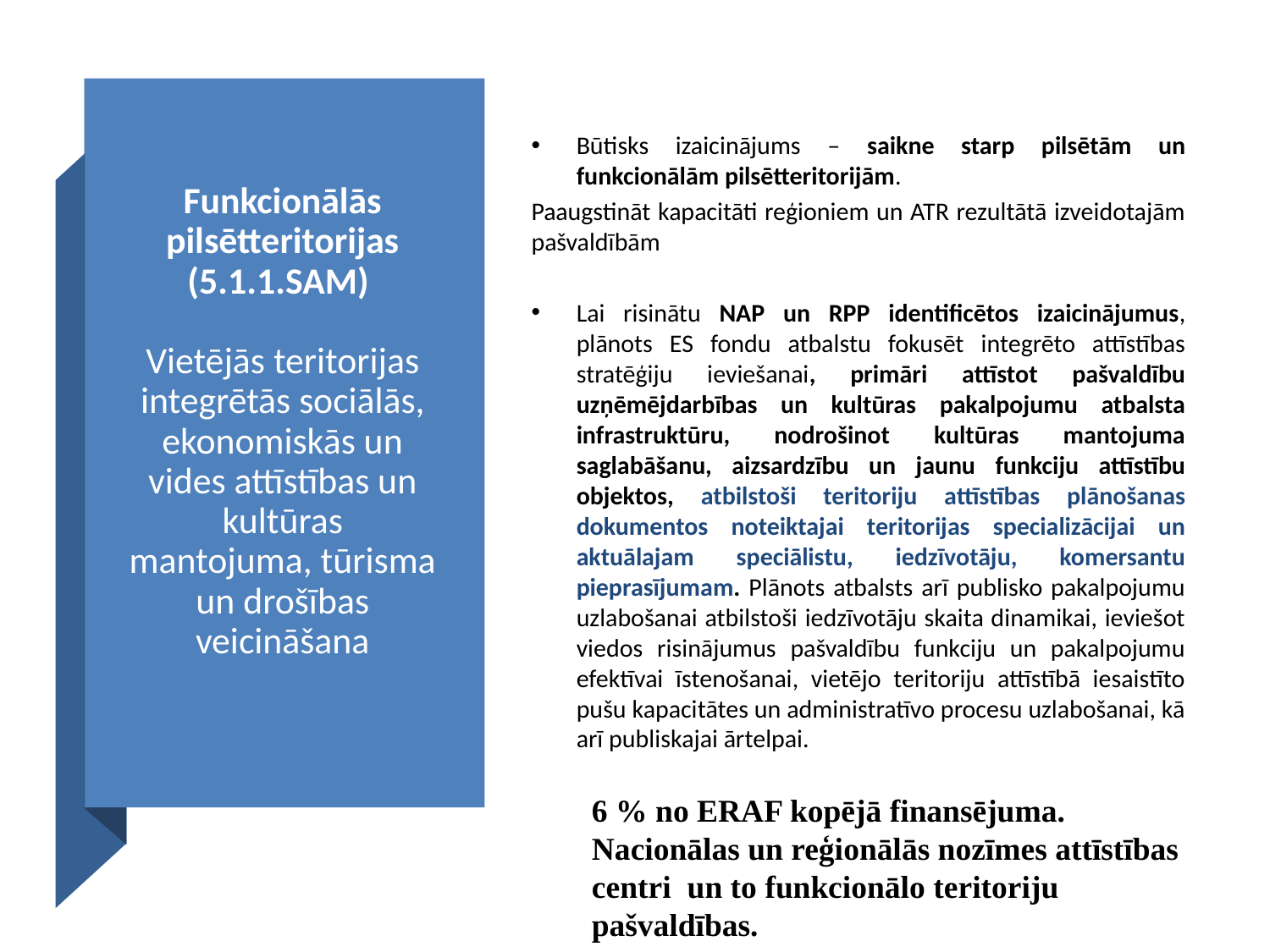

# Funkcionālās pilsētteritorijas (5.1.1.SAM) Vietējās teritorijas integrētās sociālās, ekonomiskās un vides attīstības un kultūras mantojuma, tūrisma un drošības veicināšana
Būtisks izaicinājums – saikne starp pilsētām un funkcionālām pilsētteritorijām.
Paaugstināt kapacitāti reģioniem un ATR rezultātā izveidotajām pašvaldībām

Lai risinātu NAP un RPP identificētos izaicinājumus, plānots ES fondu atbalstu fokusēt integrēto attīstības stratēģiju ieviešanai, primāri attīstot pašvaldību uzņēmējdarbības un kultūras pakalpojumu atbalsta infrastruktūru, nodrošinot kultūras mantojuma saglabāšanu, aizsardzību un jaunu funkciju attīstību objektos, atbilstoši teritoriju attīstības plānošanas dokumentos noteiktajai teritorijas specializācijai un aktuālajam speciālistu, iedzīvotāju, komersantu pieprasījumam. Plānots atbalsts arī publisko pakalpojumu uzlabošanai atbilstoši iedzīvotāju skaita dinamikai, ieviešot viedos risinājumus pašvaldību funkciju un pakalpojumu efektīvai īstenošanai, vietējo teritoriju attīstībā iesaistīto pušu kapacitātes un administratīvo procesu uzlabošanai, kā arī publiskajai ārtelpai.

6 % no ERAF kopējā finansējuma. Nacionālas un reģionālās nozīmes attīstības centri  un to funkcionālo teritoriju pašvaldības.